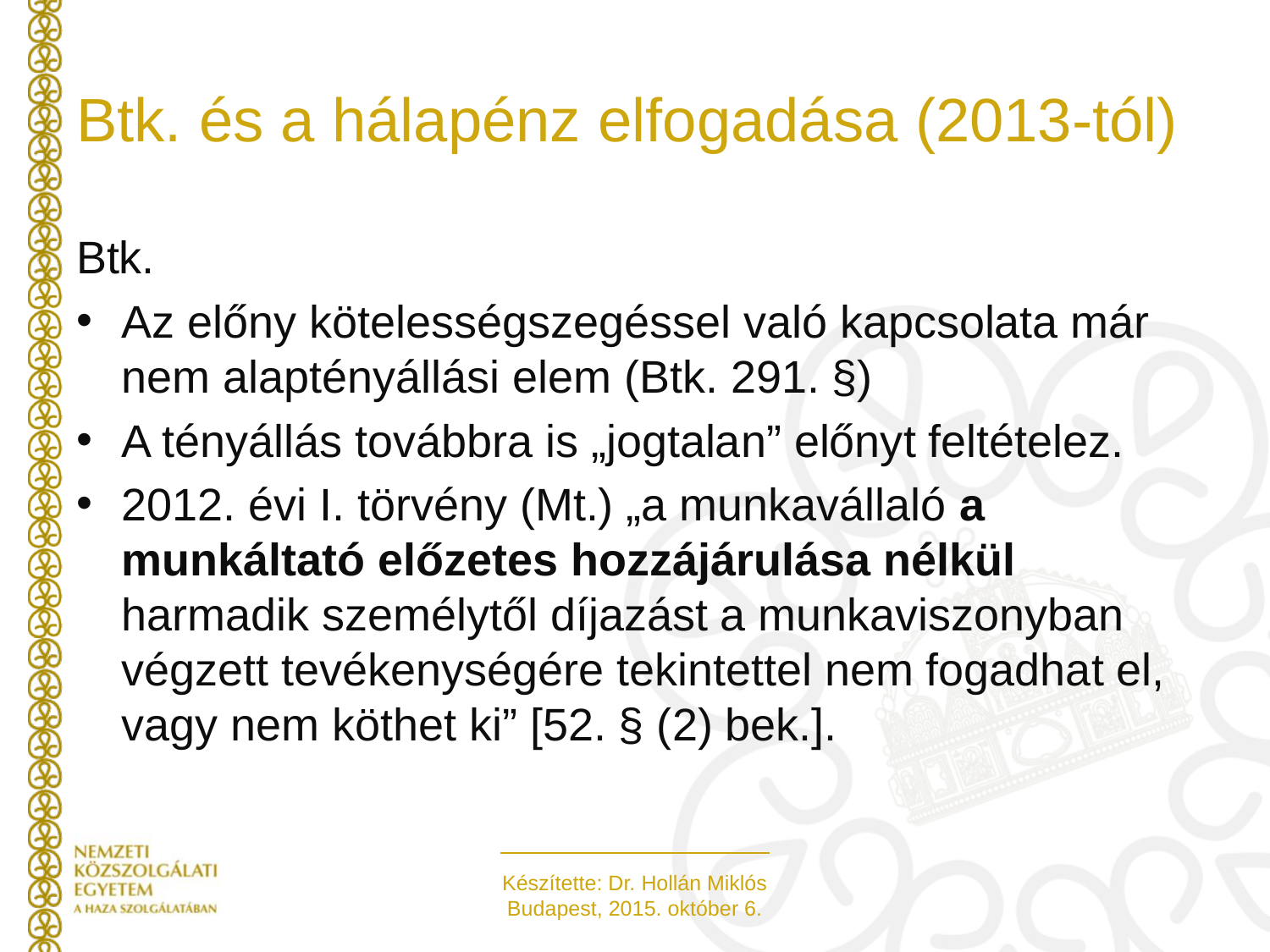

# Btk. és a hálapénz elfogadása (2013-tól)
Btk.
Az előny kötelességszegéssel való kapcsolata már nem alaptényállási elem (Btk. 291. §)
A tényállás továbbra is „jogtalan” előnyt feltételez.
2012. évi I. törvény (Mt.) „a munkavállaló a munkáltató előzetes hozzájárulása nélkül harmadik személytől díjazást a munkaviszonyban végzett tevékenységére tekintettel nem fogadhat el, vagy nem köthet ki” [52. § (2) bek.].